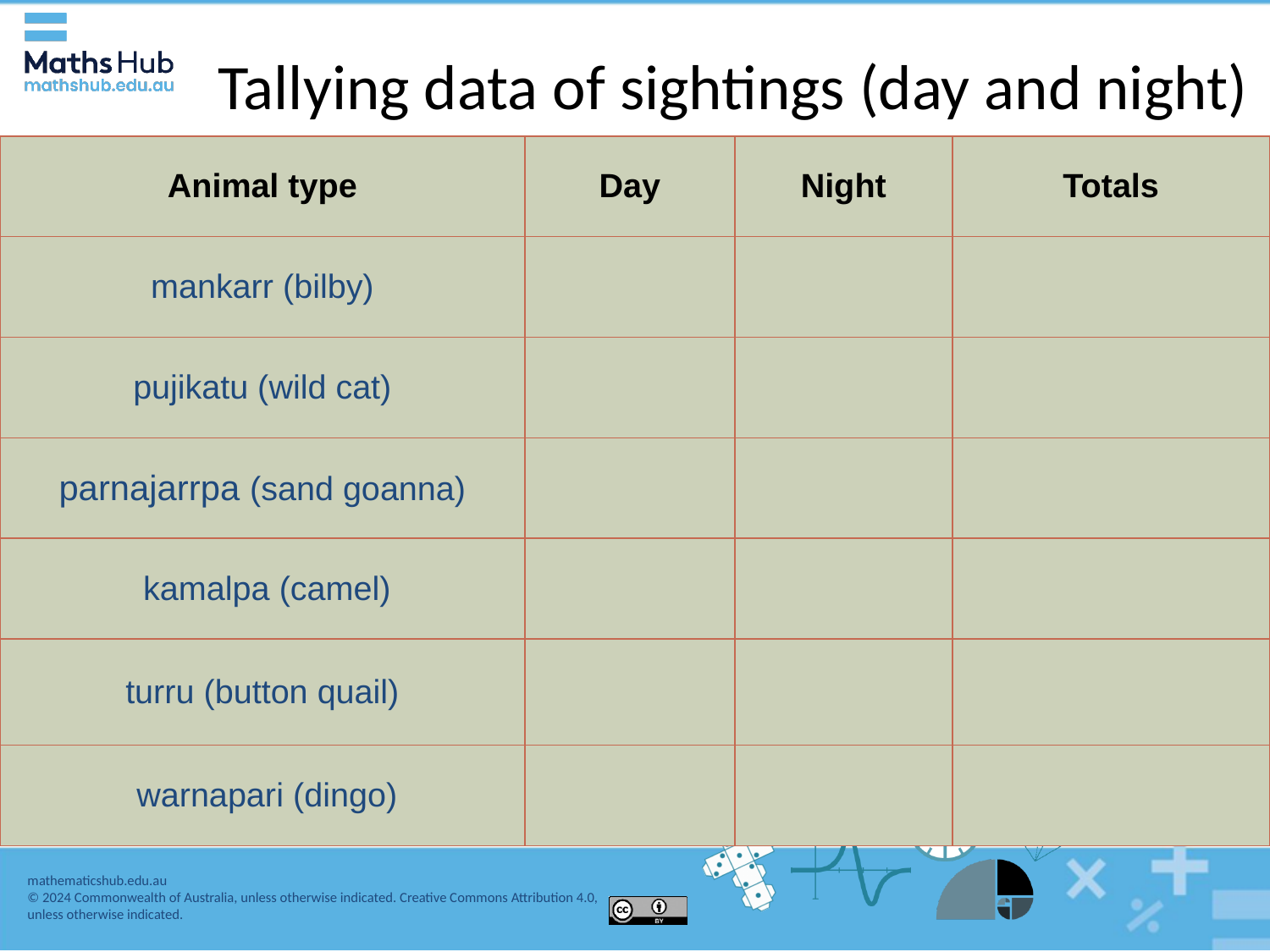

# Tallying data of sightings (day and night)
| Animal type | Day | Night | Totals |
| --- | --- | --- | --- |
| mankarr (bilby) |  |  |  |
| pujikatu (wild cat) |  |  |  |
| parnajarrpa (sand goanna) |  |  |  |
| kamalpa (camel) |  |  |  |
| turru (button quail) |  |  |  |
| warnapari (dingo) |  |  |  |